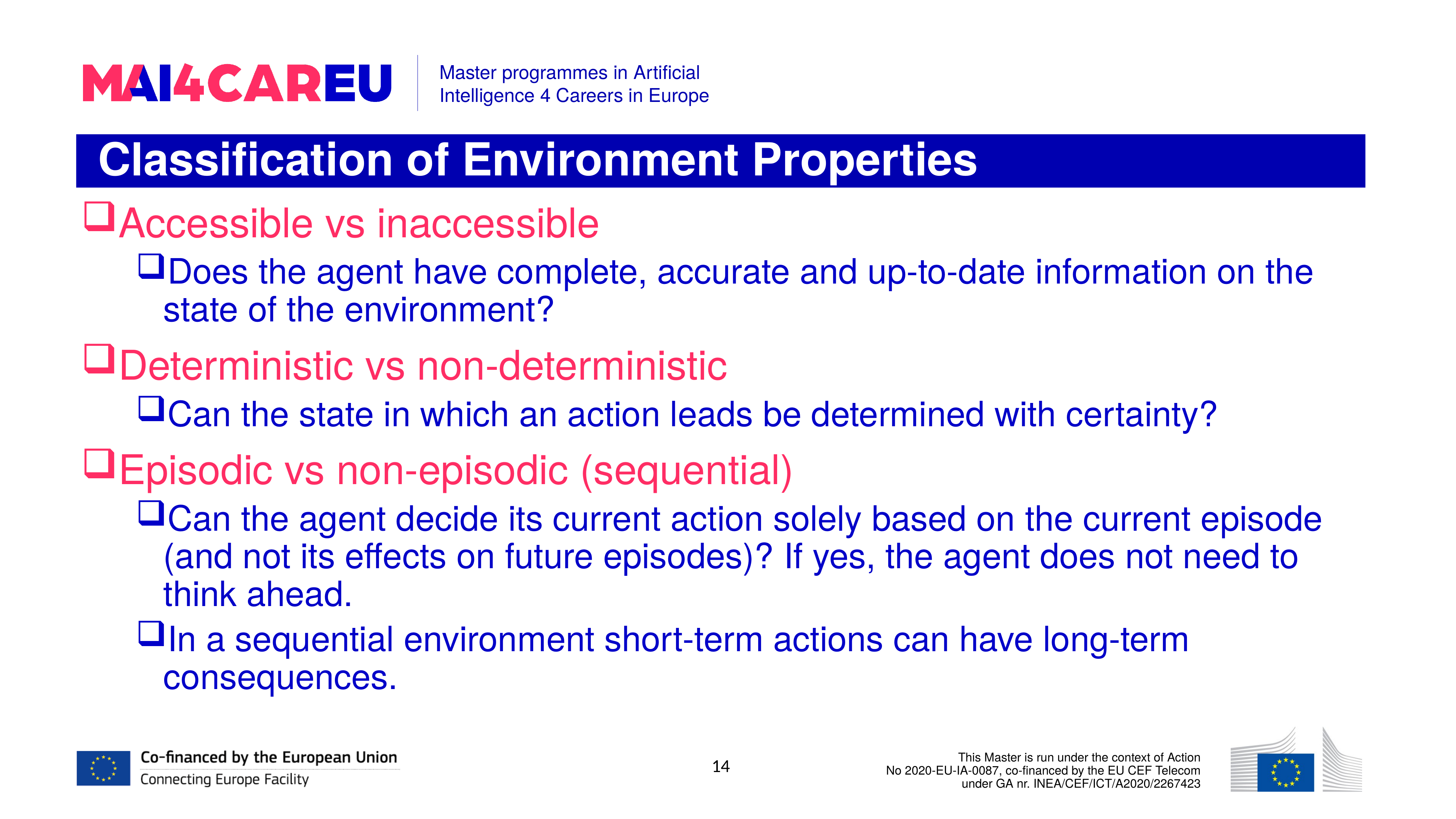

Classification of Environment Properties
Accessible vs inaccessible
Does the agent have complete, accurate and up-to-date information on the state of the environment?
Deterministic vs non-deterministic
Can the state in which an action leads be determined with certainty?
Episodic vs non-episodic (sequential)
Can the agent decide its current action solely based on the current episode (and not its effects on future episodes)? If yes, the agent does not need to think ahead.
In a sequential environment short-term actions can have long-term consequences.

14